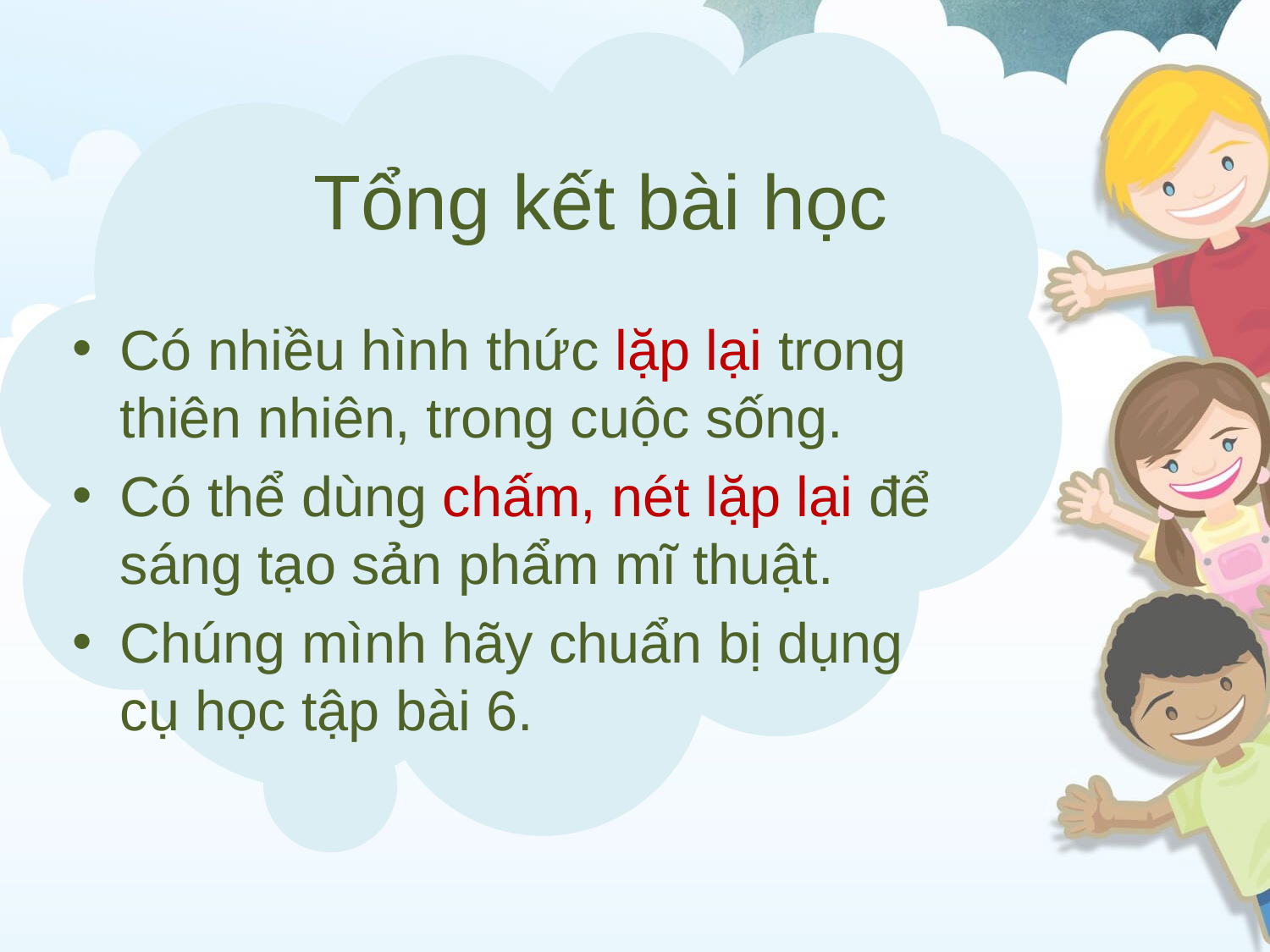

# Tổng kết bài học
Có nhiều hình thức lặp lại trong thiên nhiên, trong cuộc sống.
Có thể dùng chấm, nét lặp lại để sáng tạo sản phẩm mĩ thuật.
Chúng mình hãy chuẩn bị dụng cụ học tập bài 6.